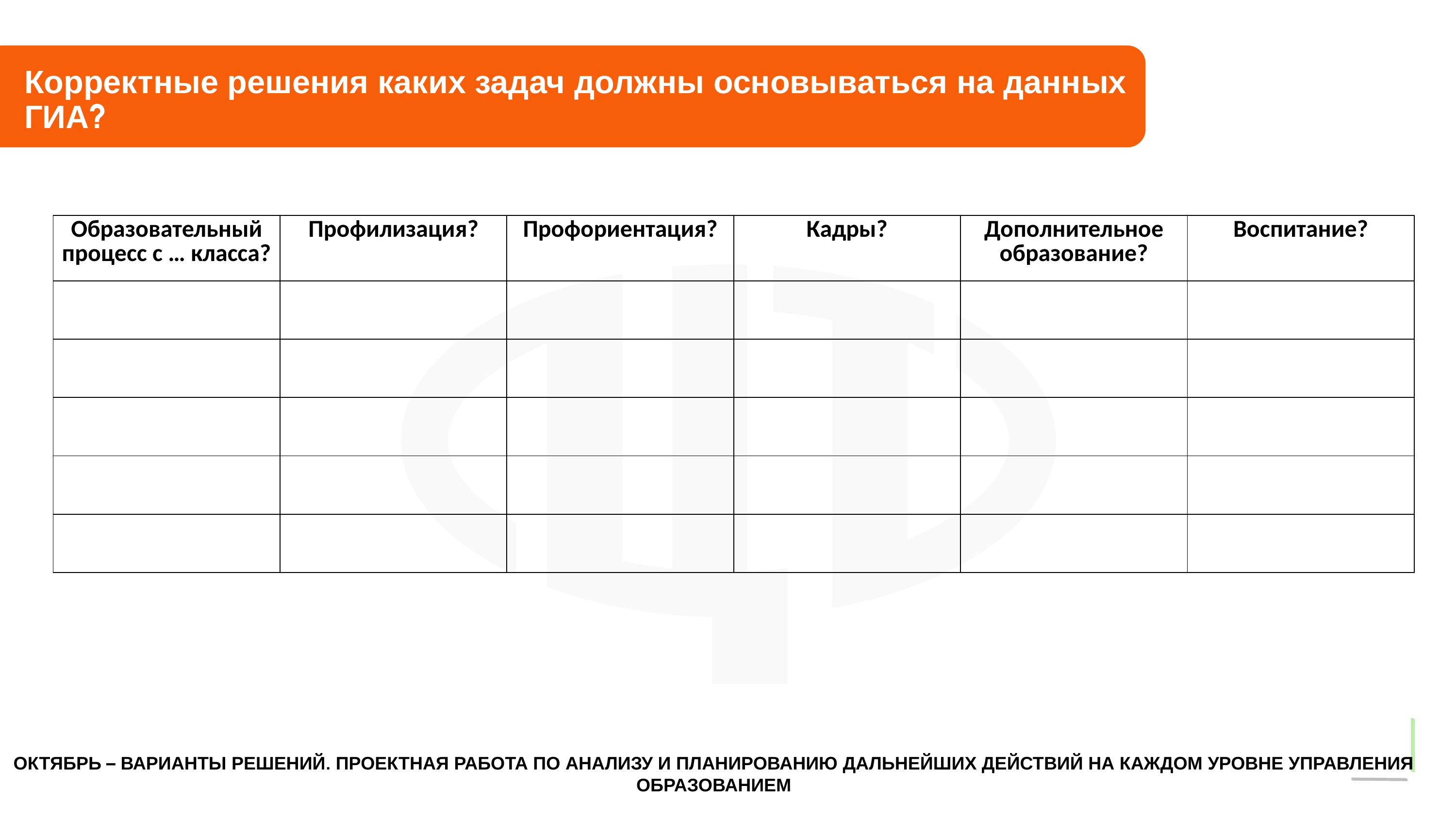

Корректные решения каких задач должны основываться на данных ГИА?
| Образовательный процесс с … класса? | Профилизация? | Профориентация? | Кадры? | Дополнительное образование? | Воспитание? |
| --- | --- | --- | --- | --- | --- |
|  |  |  |  |  |  |
|  |  |  |  |  |  |
|  |  |  |  |  |  |
|  |  |  |  |  |  |
|  |  |  |  |  |  |
ОКТЯБРЬ – ВАРИАНТЫ РЕШЕНИЙ. ПРОЕКТНАЯ РАБОТА ПО АНАЛИЗУ И ПЛАНИРОВАНИЮ ДАЛЬНЕЙШИХ ДЕЙСТВИЙ НА КАЖДОМ УРОВНЕ УПРАВЛЕНИЯ ОБРАЗОВАНИЕМ